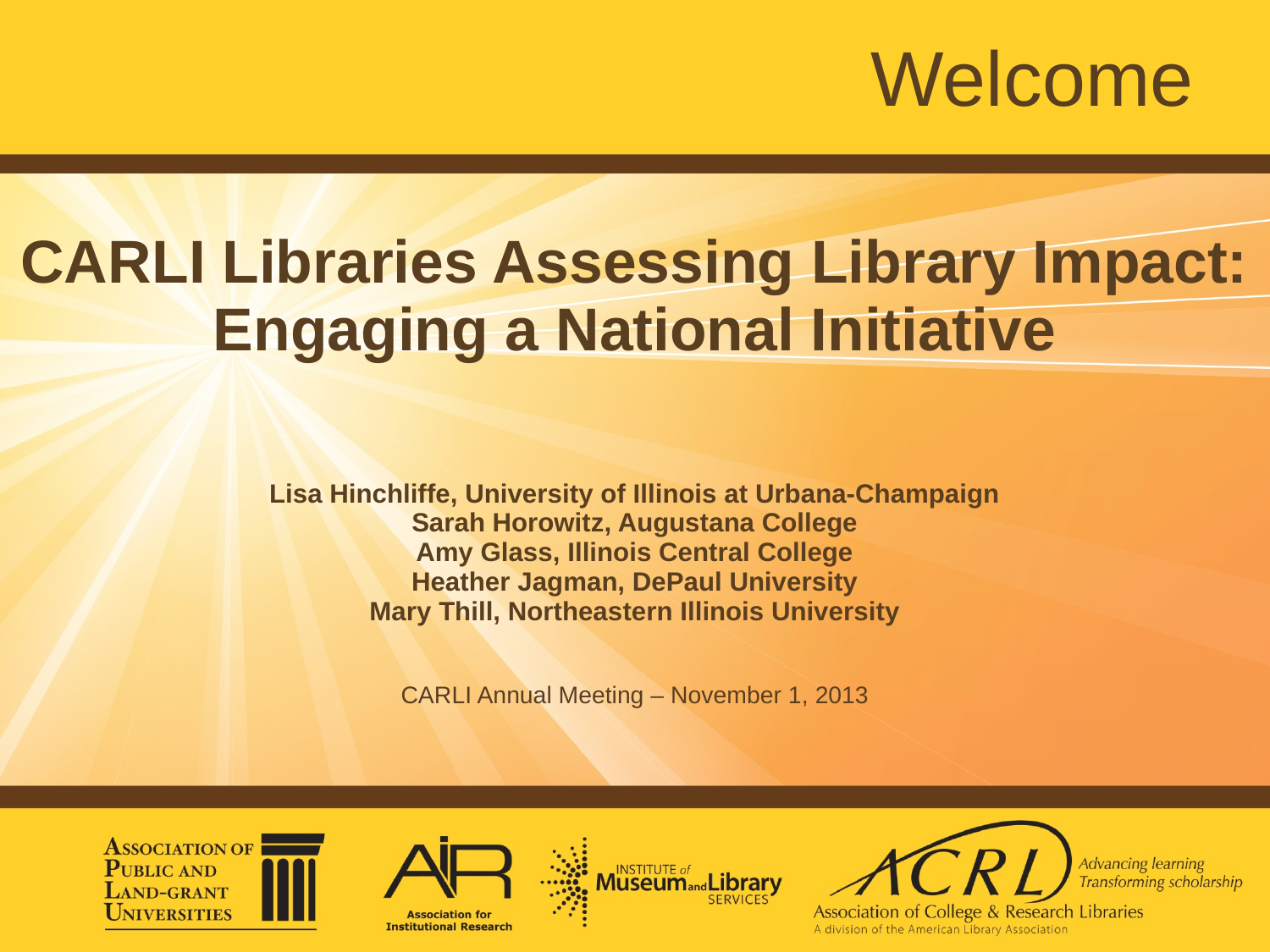

Welcome
CARLI Libraries Assessing Library Impact:
Engaging a National Initiative

Lisa Hinchliffe, University of Illinois at Urbana-Champaign
Sarah Horowitz, Augustana College
Amy Glass, Illinois Central College
Heather Jagman, DePaul University
Mary Thill, Northeastern Illinois University

CARLI Annual Meeting – November 1, 2013